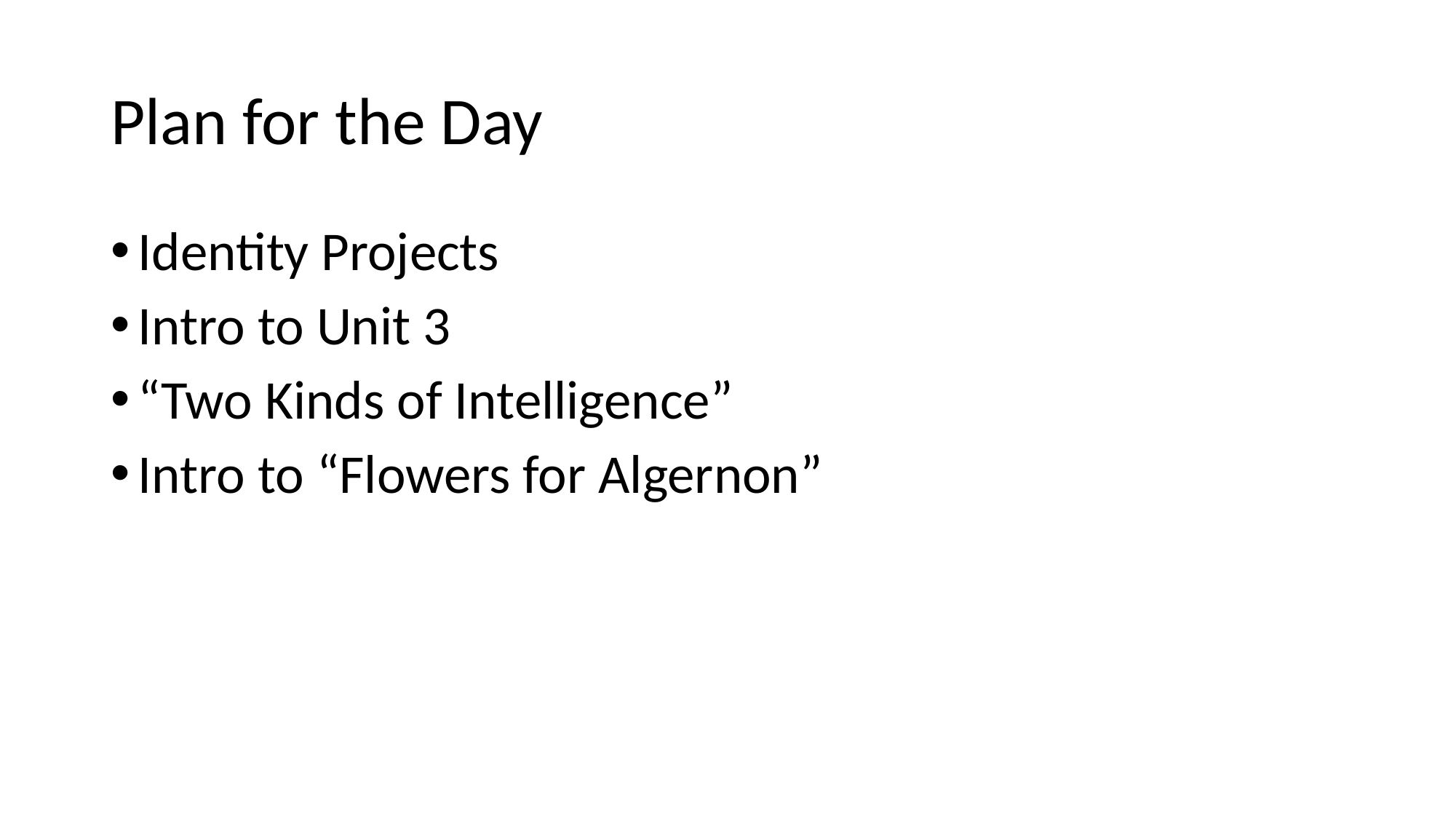

# Plan for the Day
Identity Projects
Intro to Unit 3
“Two Kinds of Intelligence”
Intro to “Flowers for Algernon”